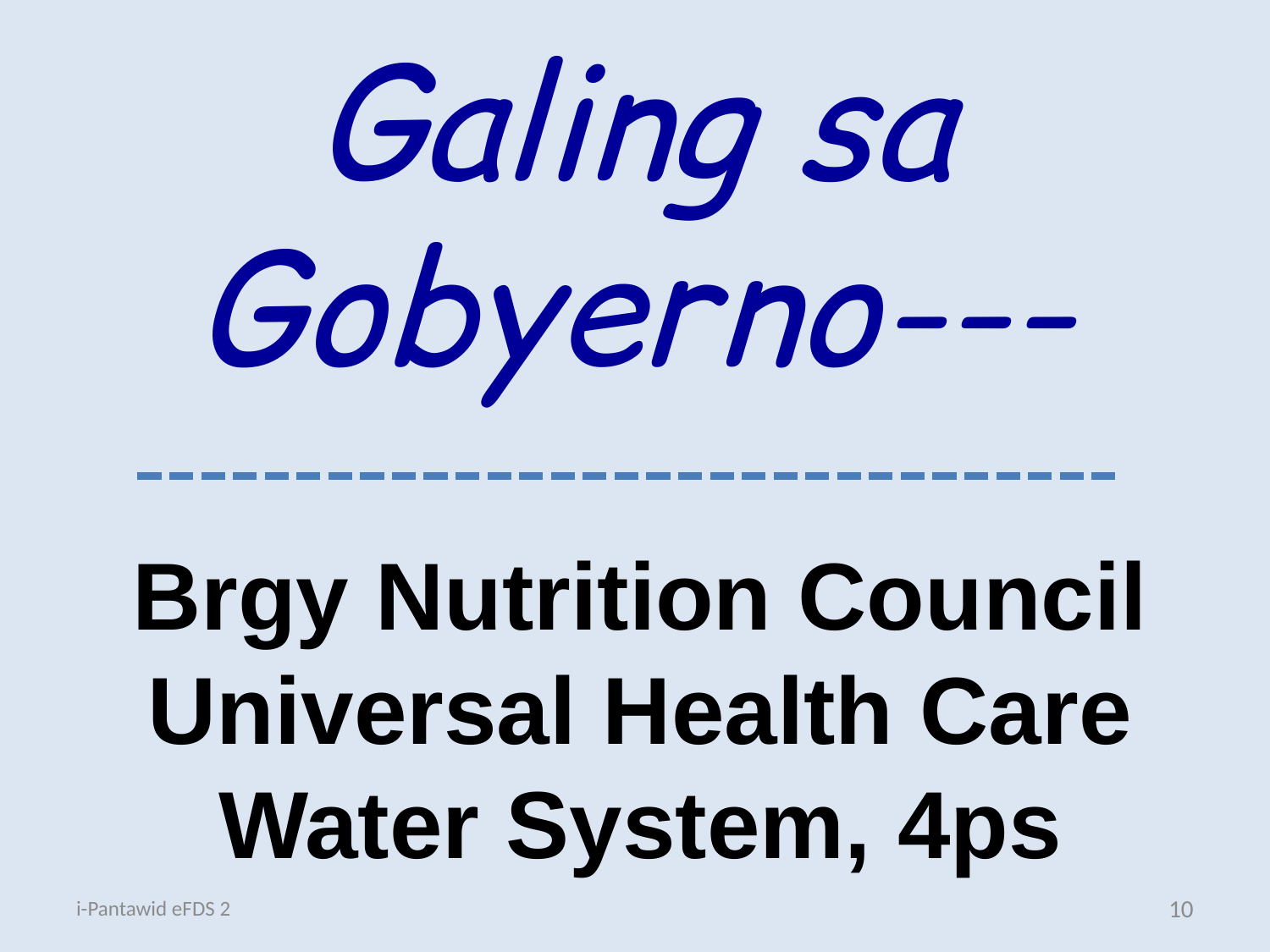

Galing sa Gobyerno---
# Brgy Nutrition Council Universal Health Care Water System, 4ps
i-Pantawid eFDS 2
10